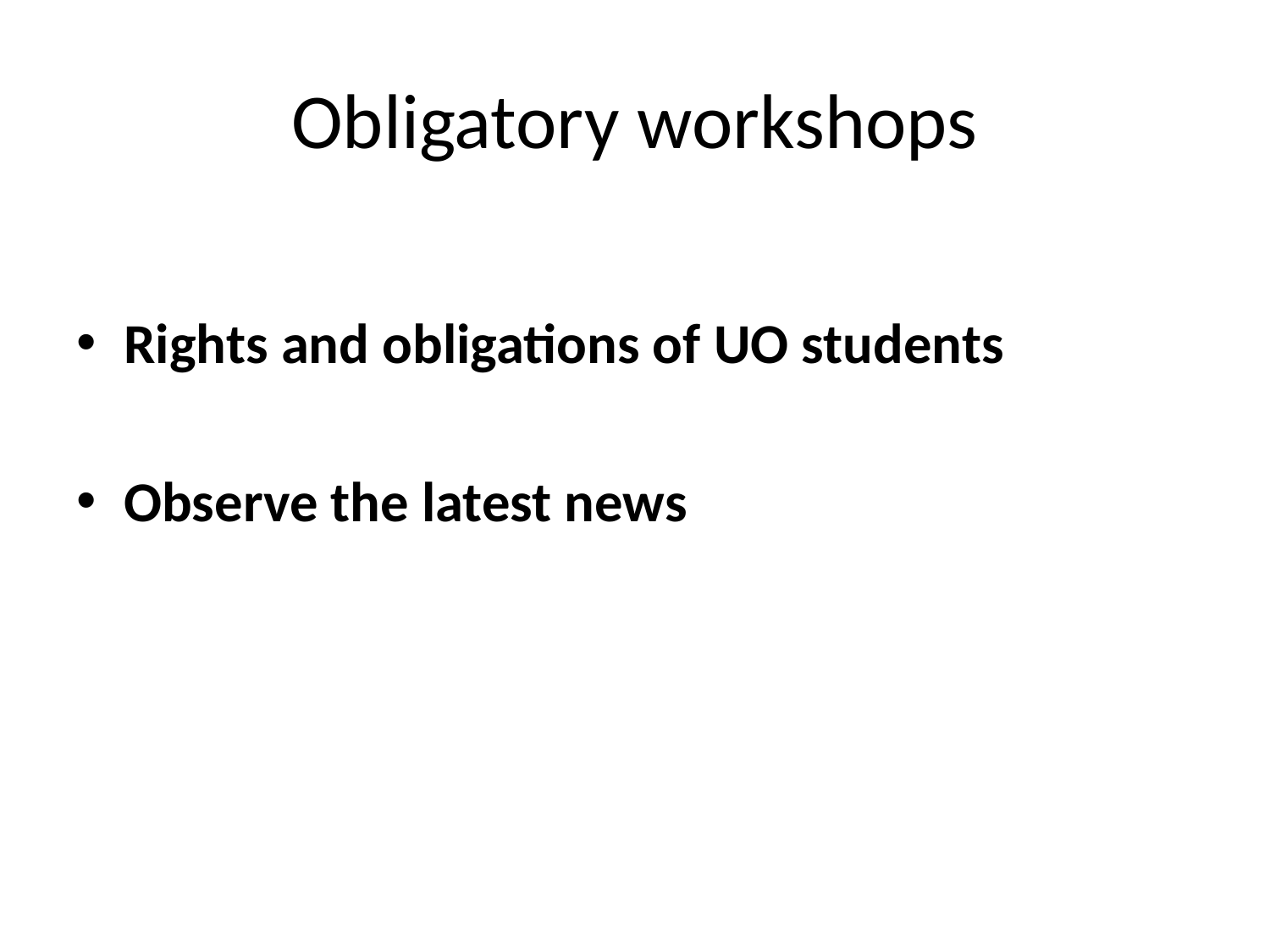

# Obligatory workshops

Rights and obligations of UO students

Observe the latest news